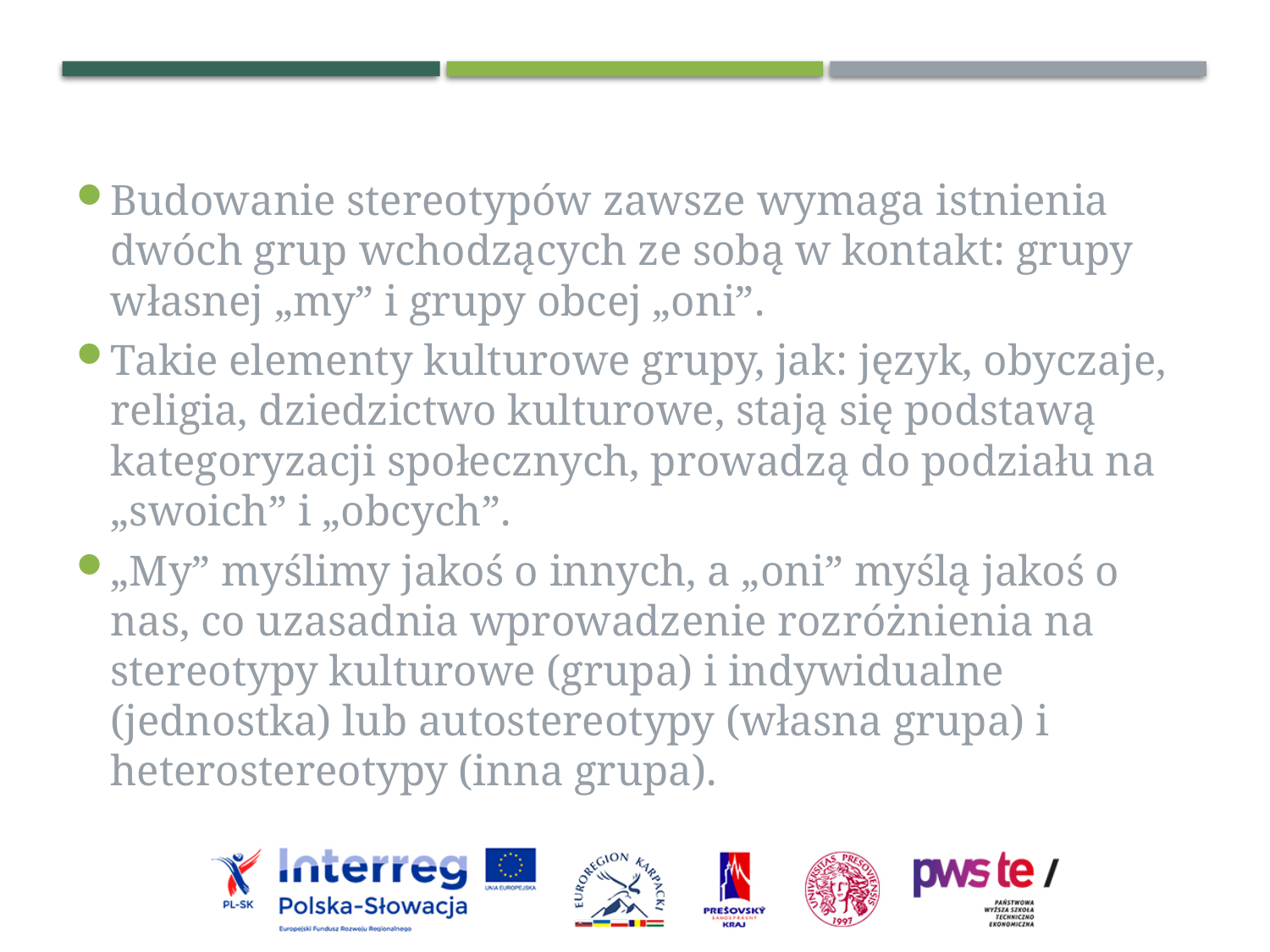

Budowanie stereotypów zawsze wymaga istnienia dwóch grup wchodzących ze sobą w kontakt: grupy własnej „my” i grupy obcej „oni”.
Takie elementy kulturowe grupy, jak: język, obyczaje, religia, dziedzictwo kulturowe, stają się podstawą kategoryzacji społecznych, prowadzą do podziału na „swoich” i „obcych”.
„My” myślimy jakoś o innych, a „oni” myślą jakoś o nas, co uzasadnia wprowadzenie rozróżnienia na stereotypy kulturowe (grupa) i indywidualne (jednostka) lub autostereotypy (własna grupa) i heterostereotypy (inna grupa).